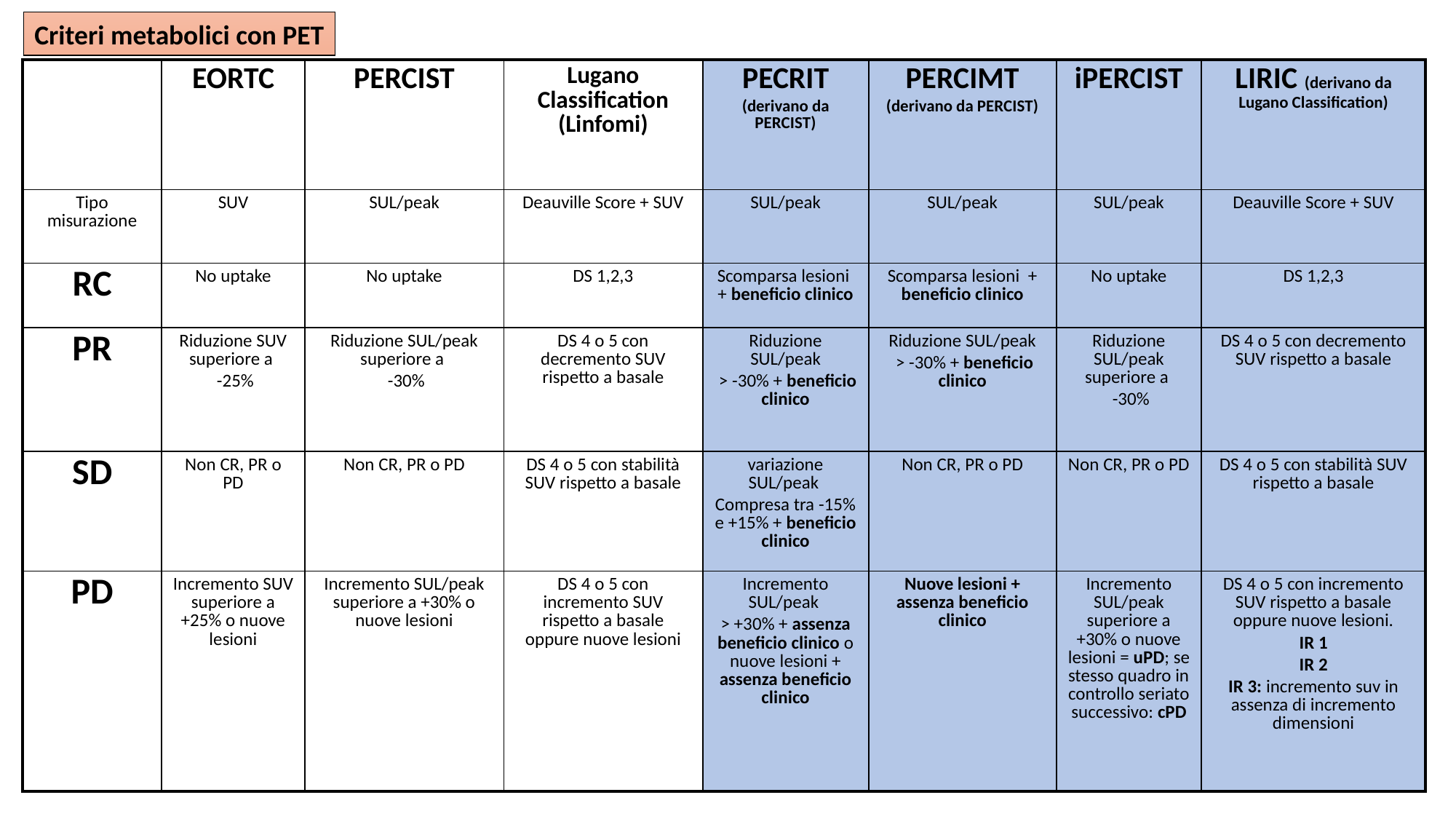

Criteri metabolici con PET
|  | EORTC | PERCIST | Lugano Classification (Linfomi) | PECRIT (derivano da PERCIST) | PERCIMT (derivano da PERCIST) | iPERCIST | LIRIC (derivano da Lugano Classification) |
| --- | --- | --- | --- | --- | --- | --- | --- |
| Tipo misurazione | SUV | SUL/peak | Deauville Score + SUV | SUL/peak | SUL/peak | SUL/peak | Deauville Score + SUV |
| RC | No uptake | No uptake | DS 1,2,3 | Scomparsa lesioni + beneficio clinico | Scomparsa lesioni + beneficio clinico | No uptake | DS 1,2,3 |
| PR | Riduzione SUV superiore a -25% | Riduzione SUL/peak superiore a -30% | DS 4 o 5 con decremento SUV rispetto a basale | Riduzione SUL/peak > -30% + beneficio clinico | Riduzione SUL/peak > -30% + beneficio clinico | Riduzione SUL/peak superiore a -30% | DS 4 o 5 con decremento SUV rispetto a basale |
| SD | Non CR, PR o PD | Non CR, PR o PD | DS 4 o 5 con stabilità SUV rispetto a basale | variazione SUL/peak Compresa tra -15% e +15% + beneficio clinico | Non CR, PR o PD | Non CR, PR o PD | DS 4 o 5 con stabilità SUV rispetto a basale |
| PD | Incremento SUV superiore a +25% o nuove lesioni | Incremento SUL/peak superiore a +30% o nuove lesioni | DS 4 o 5 con incremento SUV rispetto a basale oppure nuove lesioni | Incremento SUL/peak > +30% + assenza beneficio clinico o nuove lesioni + assenza beneficio clinico | Nuove lesioni + assenza beneficio clinico | Incremento SUL/peak superiore a +30% o nuove lesioni = uPD; se stesso quadro in controllo seriato successivo: cPD | DS 4 o 5 con incremento SUV rispetto a basale oppure nuove lesioni. IR 1 IR 2 IR 3: incremento suv in assenza di incremento dimensioni |